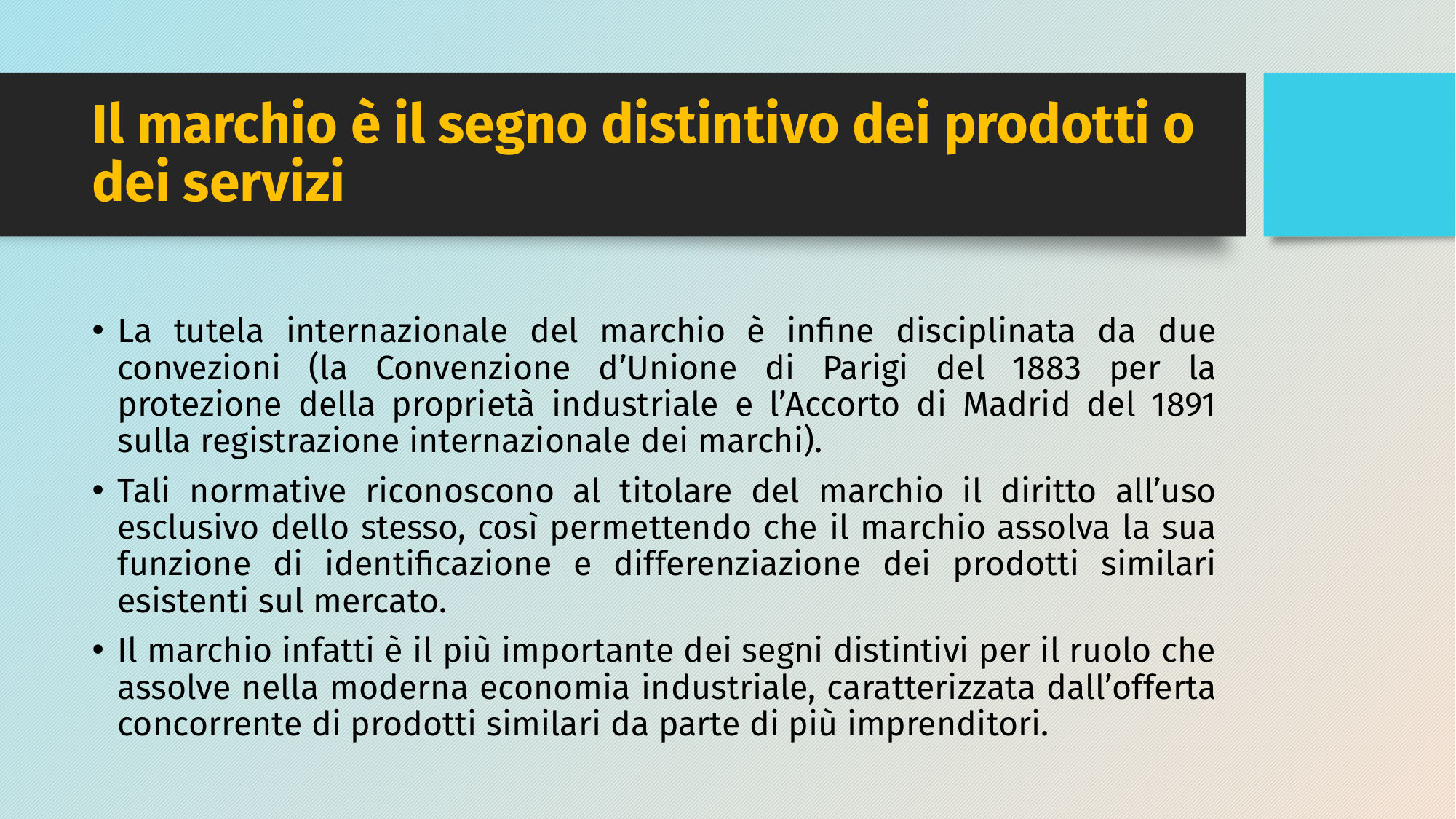

# Il marchio è il segno distintivo dei prodotti o dei servizi

La tutela internazionale del marchio è infine disciplinata da due convezioni (la Convenzione d’Unione di Parigi del 1883 per la protezione della proprietà industriale e l’Accorto di Madrid del 1891 sulla registrazione internazionale dei marchi).
Tali normative riconoscono al titolare del marchio il diritto all’uso esclusivo dello stesso, così permettendo che il marchio assolva la sua funzione di identificazione e differenziazione dei prodotti similari esistenti sul mercato.
Il marchio infatti è il più importante dei segni distintivi per il ruolo che assolve nella moderna economia industriale, caratterizzata dall’offerta concorrente di prodotti similari da parte di più imprenditori.